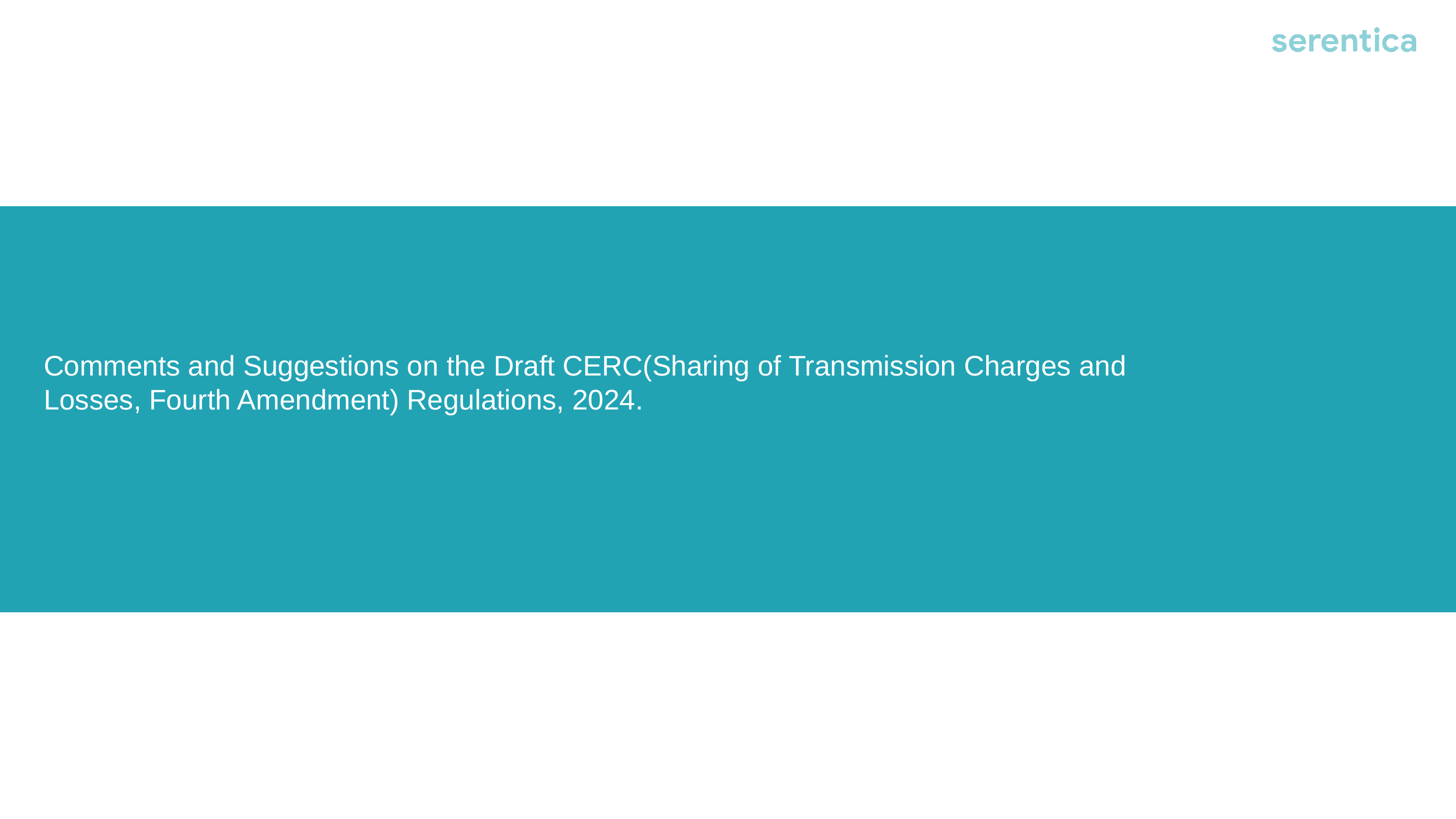

# Comments and Suggestions on the Draft CERC(Sharing of Transmission Charges and Losses, Fourth Amendment) Regulations, 2024.